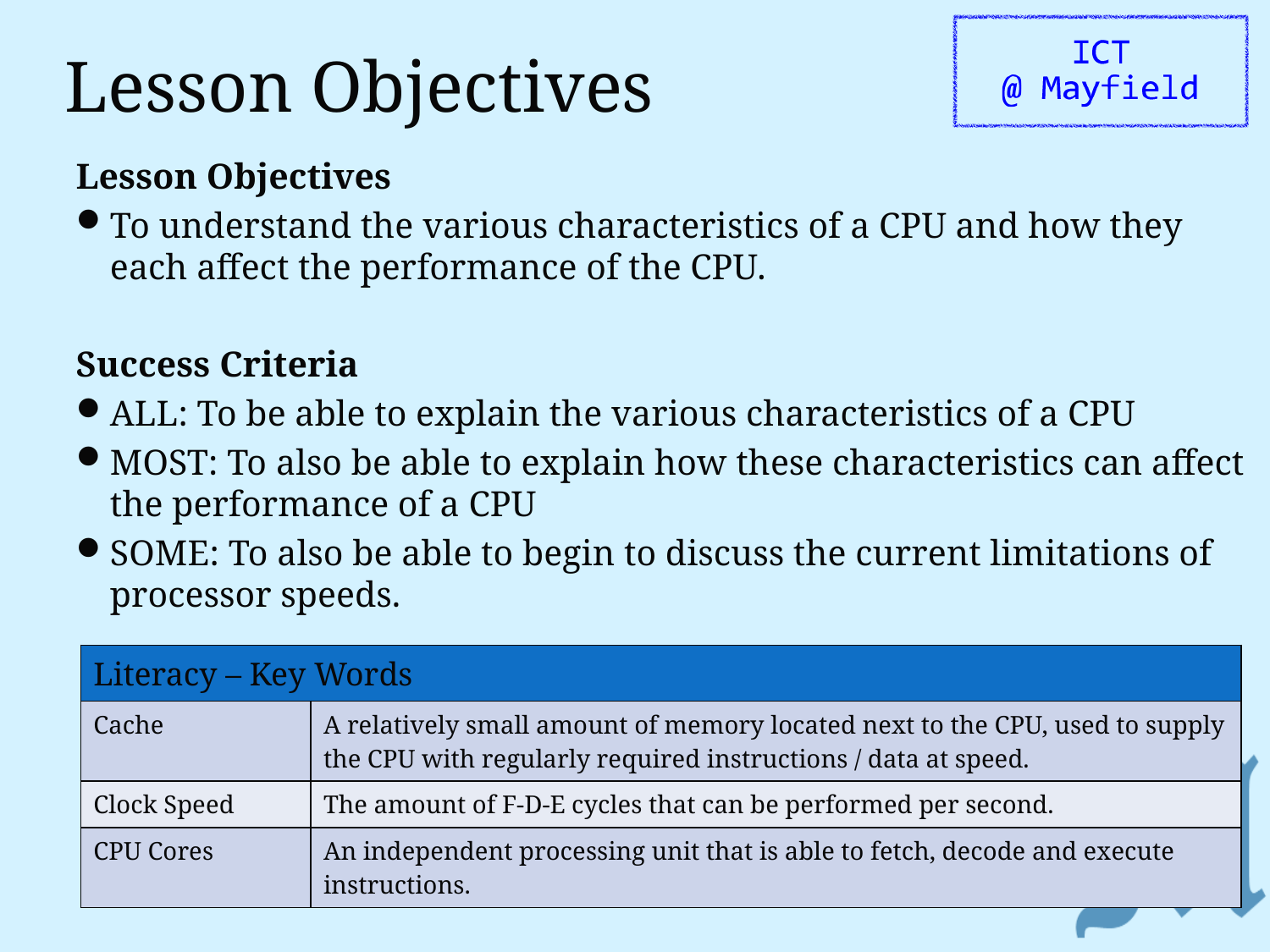

# Lesson Objectives
Lesson Objectives
To understand the various characteristics of a CPU and how they each affect the performance of the CPU.

Success Criteria
ALL: To be able to explain the various characteristics of a CPU
MOST: To also be able to explain how these characteristics can affect the performance of a CPU
SOME: To also be able to begin to discuss the current limitations of processor speeds.
| Literacy – Key Words |  |
| --- | --- |
| Cache | A relatively small amount of memory located next to the CPU, used to supply the CPU with regularly required instructions / data at speed. |
| Clock Speed | The amount of F-D-E cycles that can be performed per second. |
| CPU Cores | An independent processing unit that is able to fetch, decode and execute instructions. |